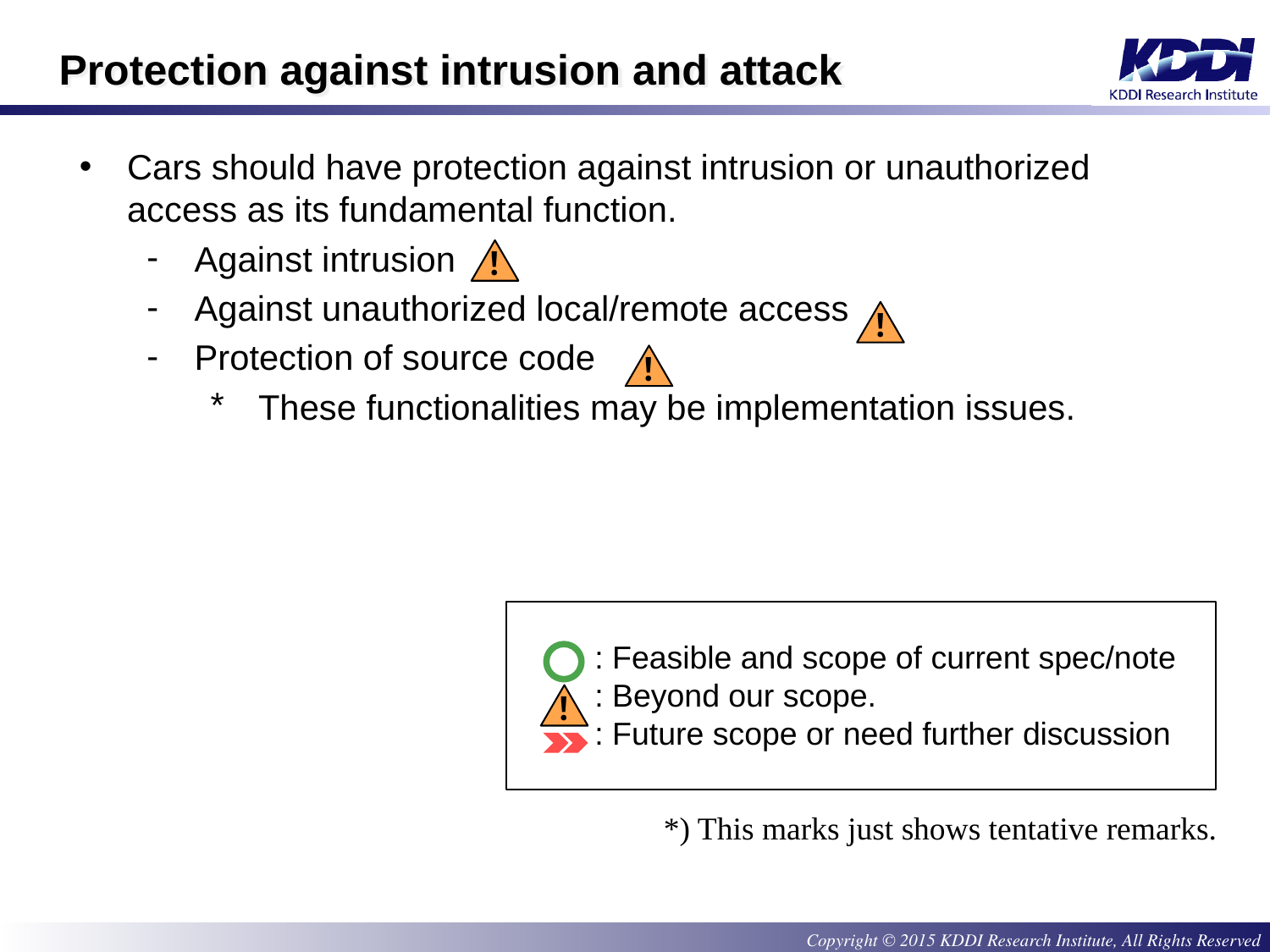

# Protection against intrusion and attack
Cars should have protection against intrusion or unauthorized access as its fundamental function.
Against intrusion
Against unauthorized local/remote access
Protection of source code
These functionalities may be implementation issues.
！
！
！

: Feasible and scope of current spec/note
: Beyond our scope.
: Future scope or need further discussion

！

*) This marks just shows tentative remarks.